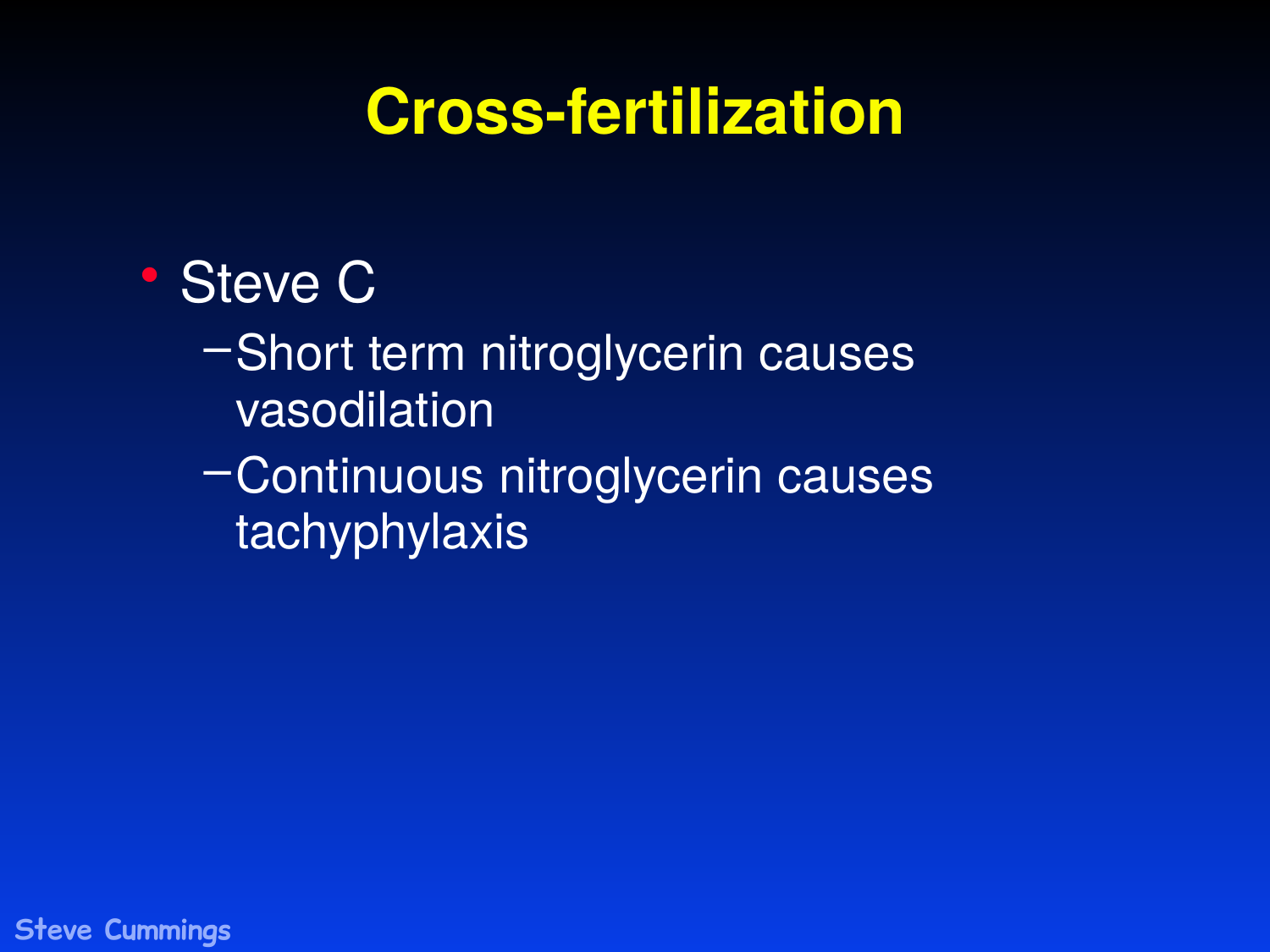

# Cross-fertilization
Steve C
Short term nitroglycerin causes vasodilation
Continuous nitroglycerin causes tachyphylaxis